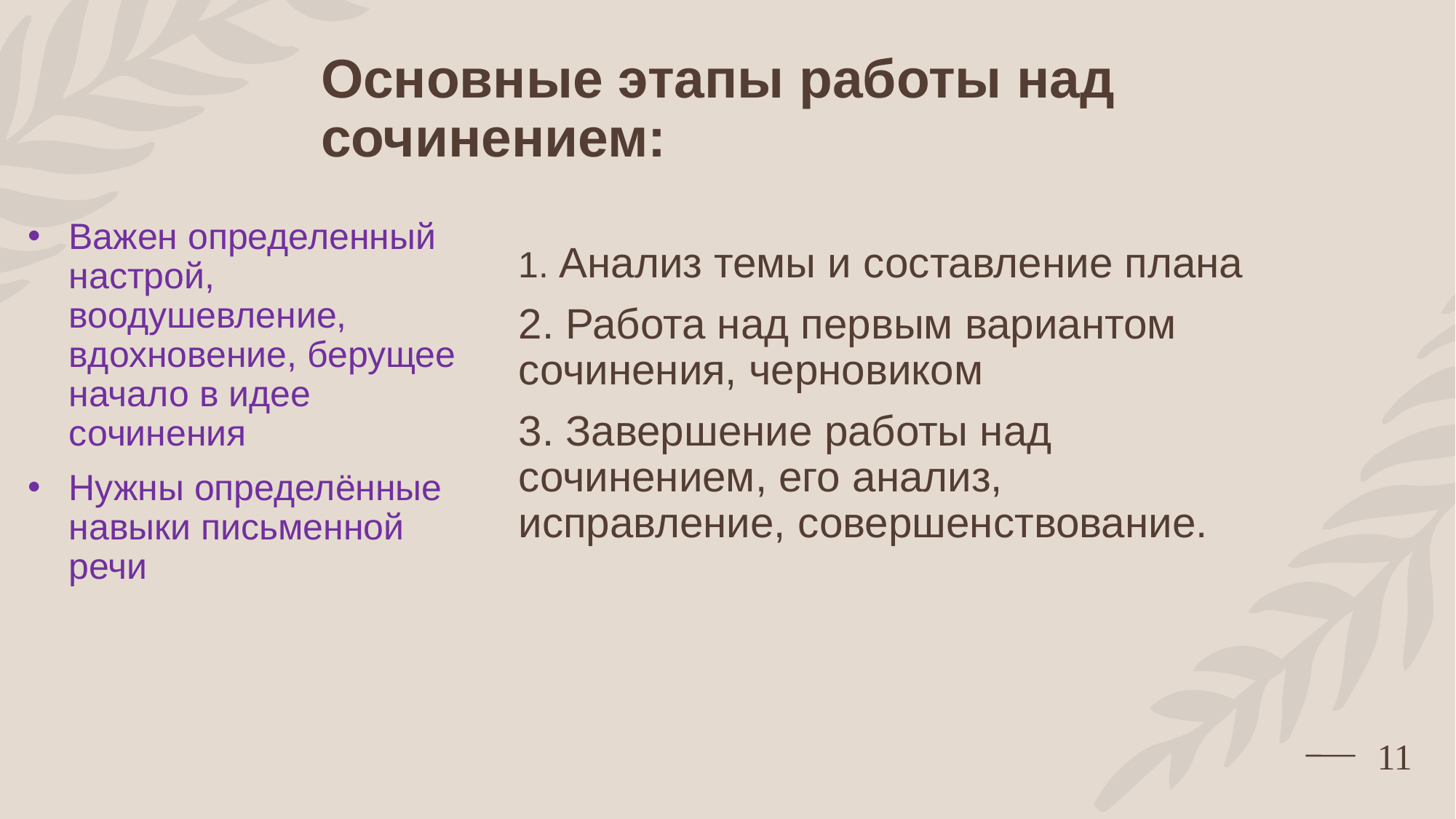

# Основные этапы работы над сочинением:
Важен определенный настрой, воодушевление, вдохновение, берущее начало в идее сочинения
Нужны определённые навыки письменной речи
1. Анализ темы и составление плана
2. Работа над первым вариантом сочинения, черновиком
3. Завершение работы над сочинением, его анализ, исправление, совершенствование.

11